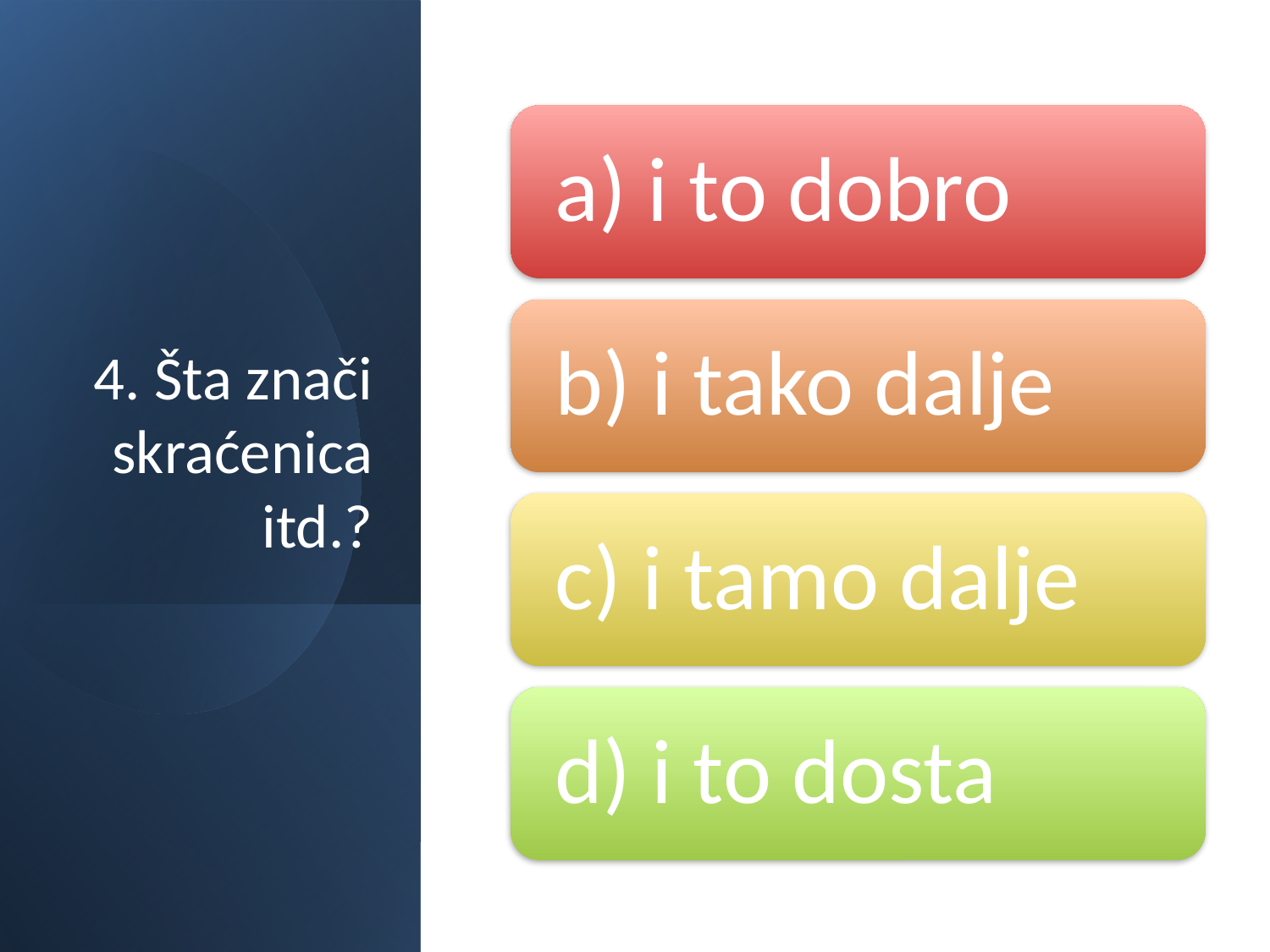

a) i to dobro
b) i tako dalje
c) i tamo dalje
d) i to dosta

# 4. Šta znači skraćenica itd.?